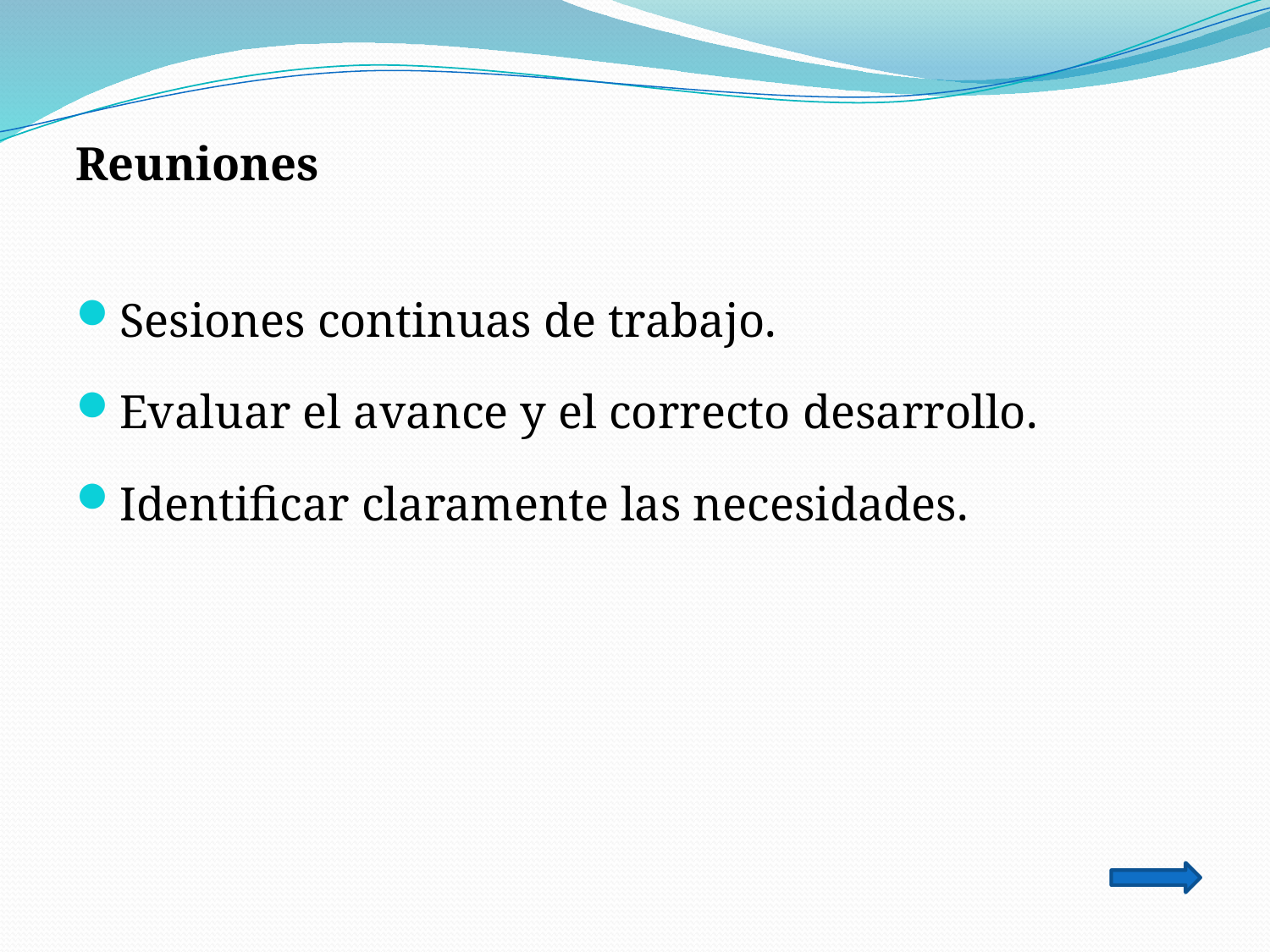

Reuniones

Sesiones continuas de trabajo.
Evaluar el avance y el correcto desarrollo.
Identificar claramente las necesidades.